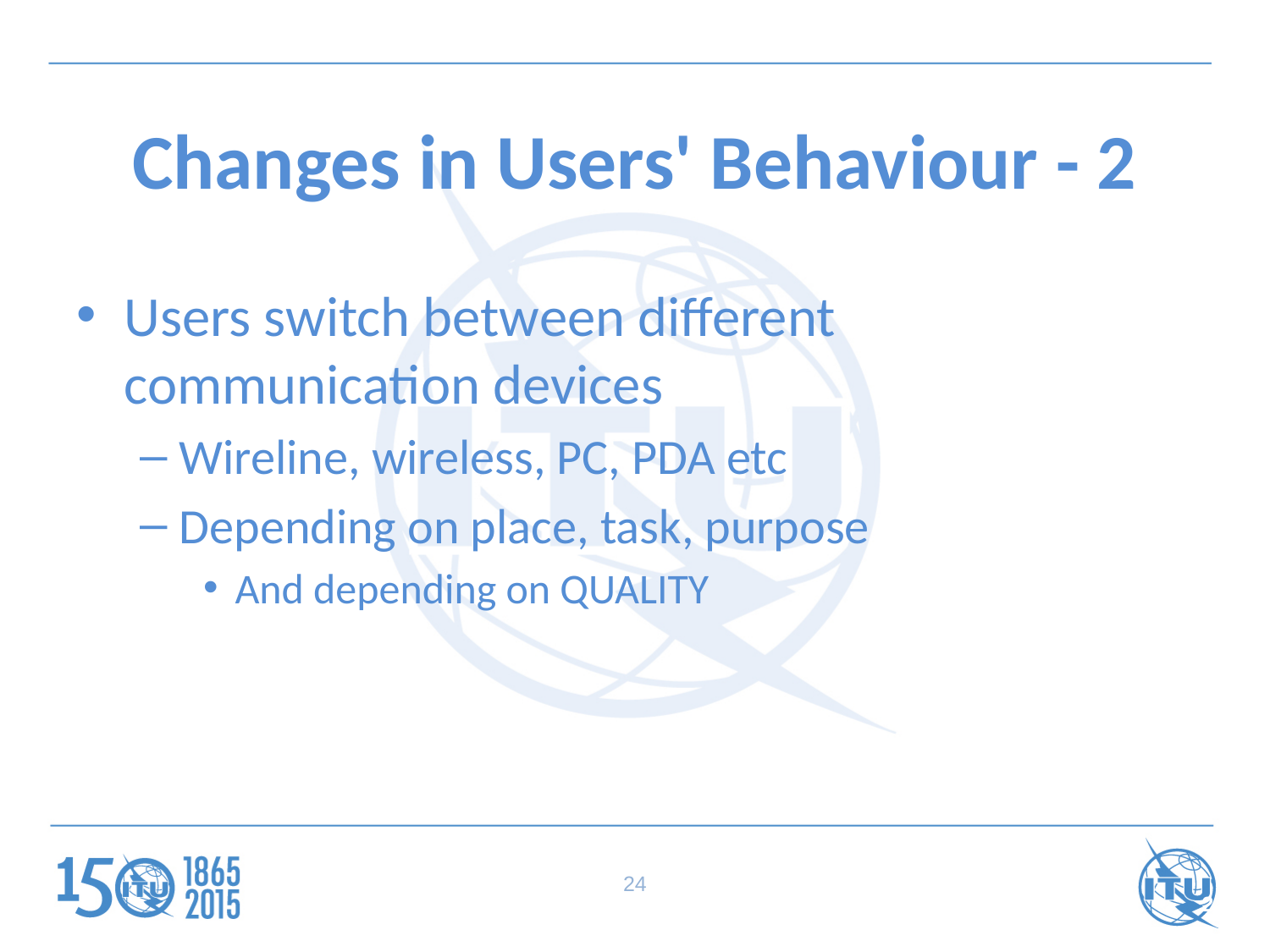

# Changes in Users' Behaviour - 2
Users switch between different communication devices
Wireline, wireless, PC, PDA etc
Depending on place, task, purpose
And depending on QUALITY
24
24